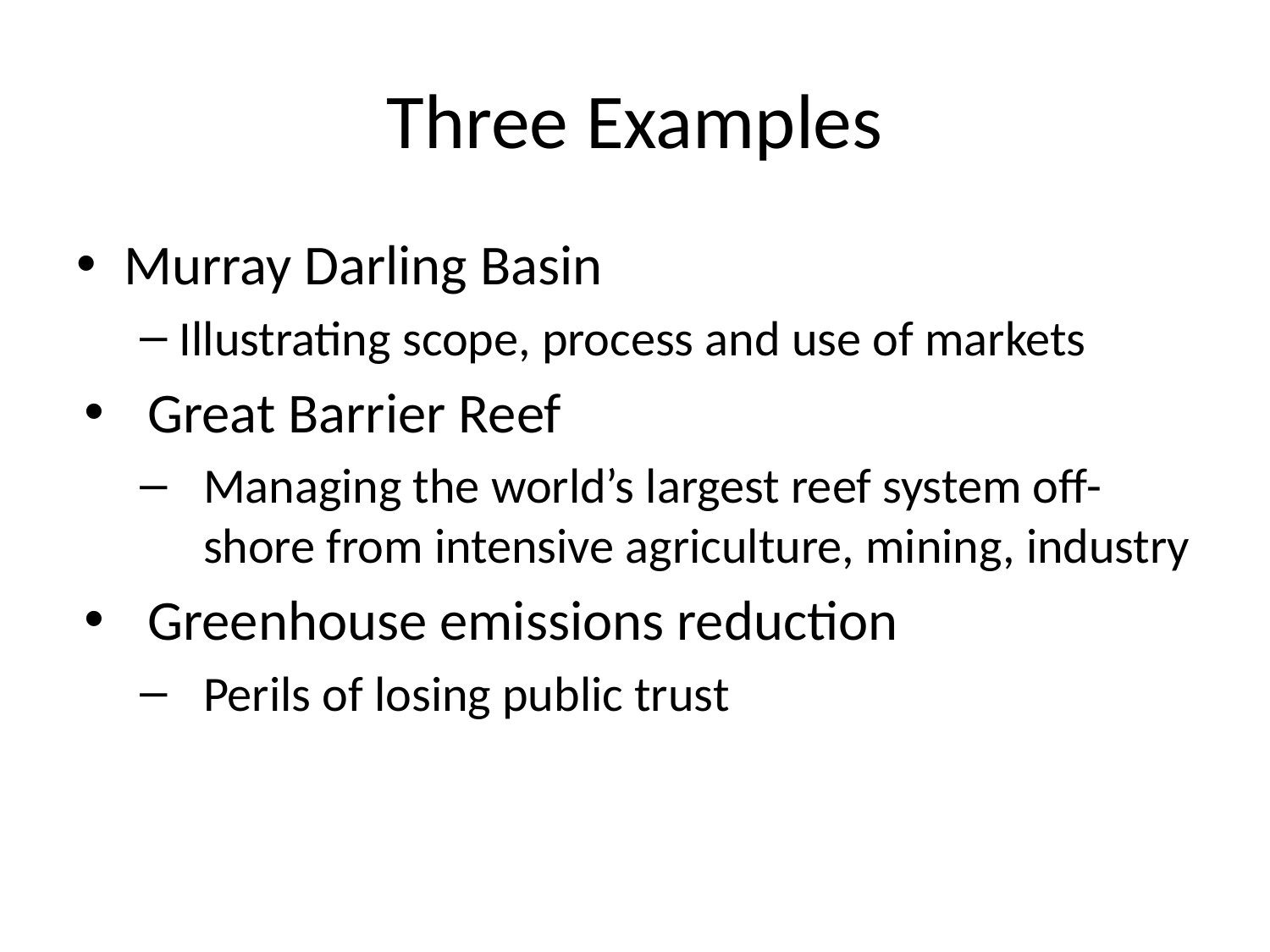

# Three Examples
Murray Darling Basin
Illustrating scope, process and use of markets
Great Barrier Reef
Managing the world’s largest reef system off-shore from intensive agriculture, mining, industry
Greenhouse emissions reduction
Perils of losing public trust